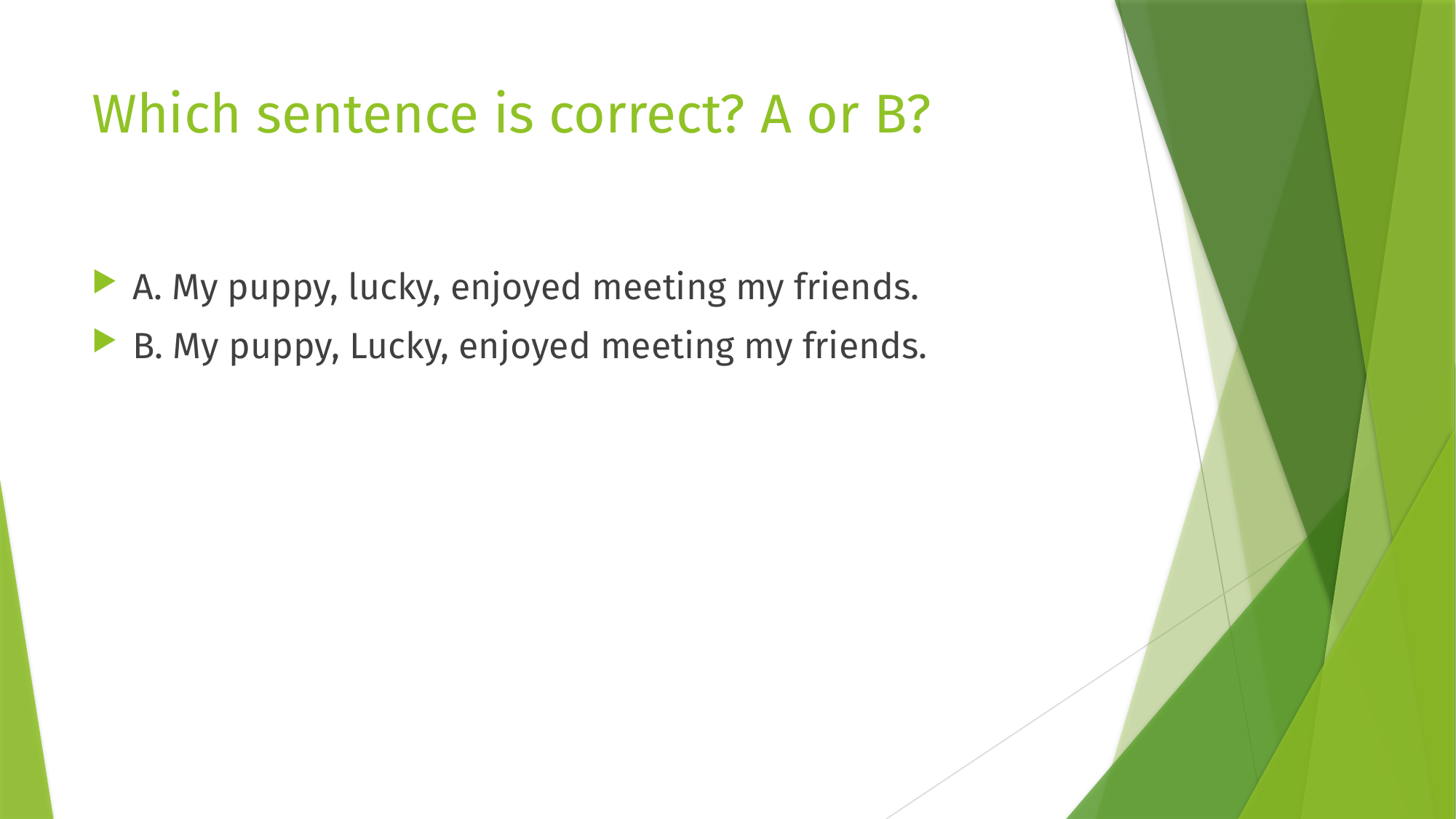

# Which sentence is correct?	 A or B?
A. My puppy, lucky, enjoyed meeting my friends.
B. My puppy, Lucky, enjoyed meeting my friends.